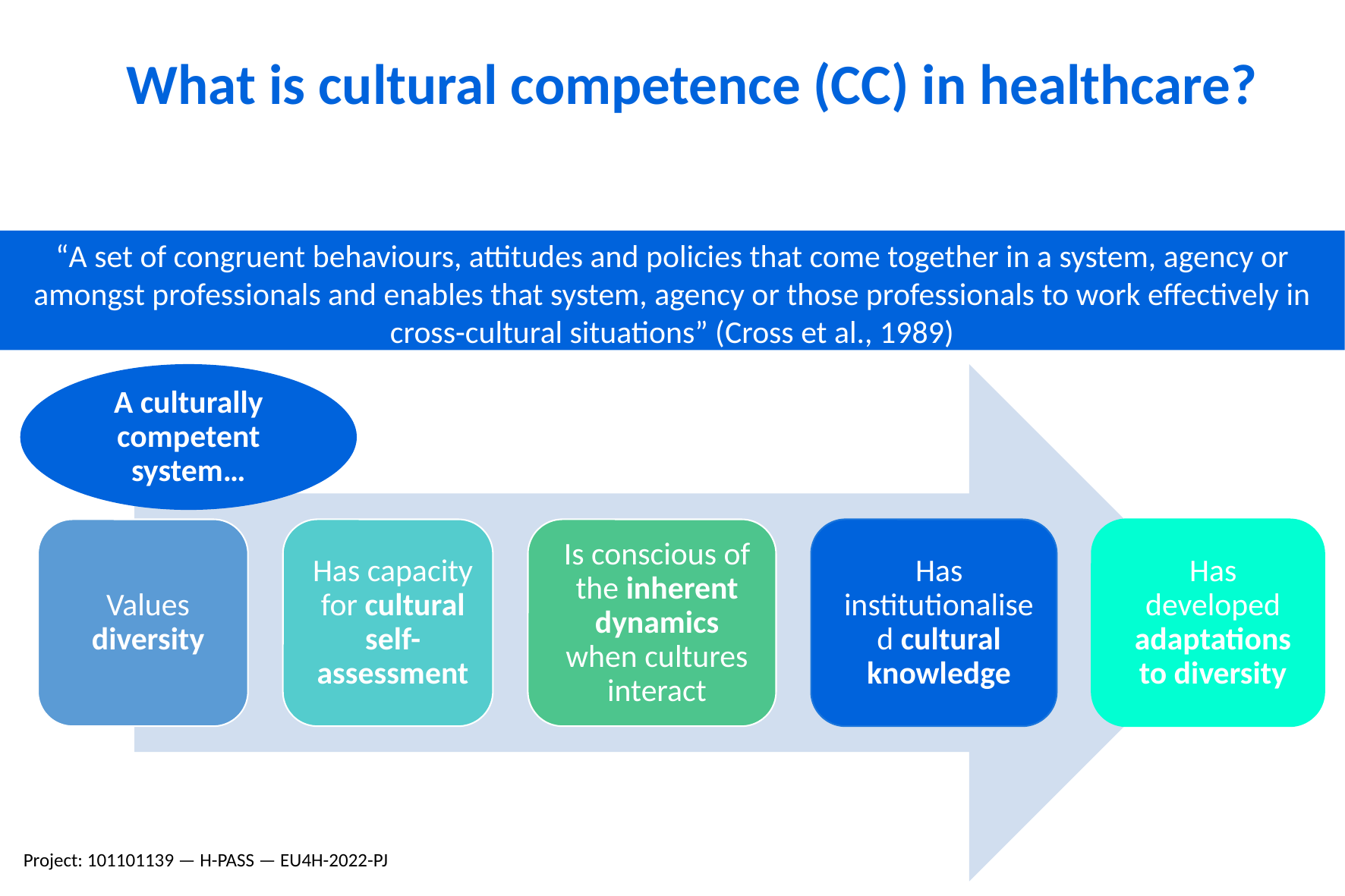

What is cultural competence (CC) in healthcare?
“A set of congruent behaviours, attitudes and policies that come together in a system, agency or amongst professionals and enables that system, agency or those professionals to work effectively in cross-cultural situations” (Cross et al., 1989)
A culturally competent system…
Values diversity
Has capacity for cultural self-assessment
Is conscious of the inherent dynamics when cultures interact
Has institutionalised cultural knowledge
Has developed adaptations to diversity
Project: 101101139 — H-PASS — EU4H-2022-PJ